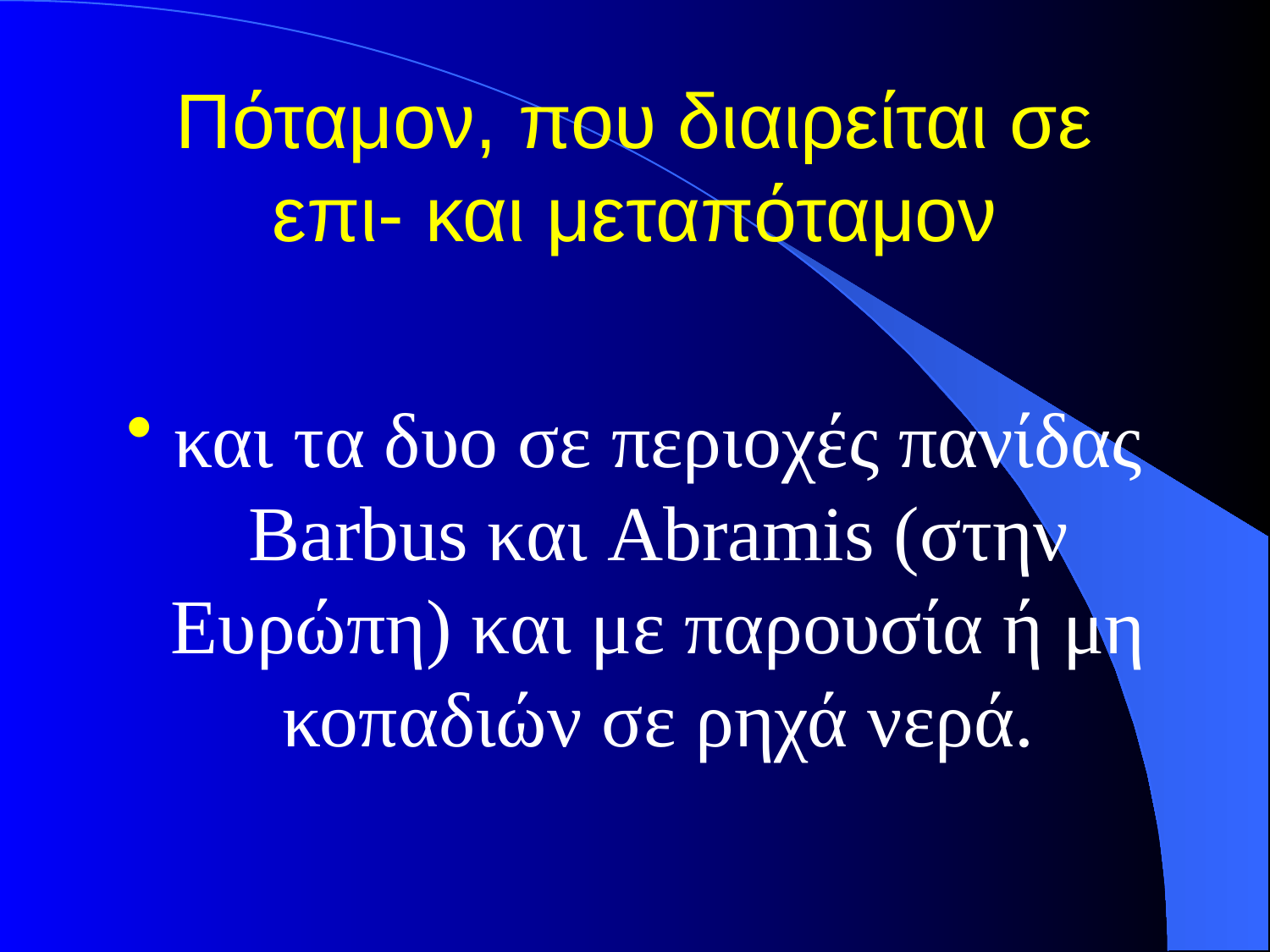

# Πόταμον, που διαιρείται σε επι- και μεταπόταμον

και τα δυο σε περιοχές πανίδας Barbus και Abramis (στην Ευρώπη) και με παρουσία ή μη κοπαδιών σε ρηχά νερά.